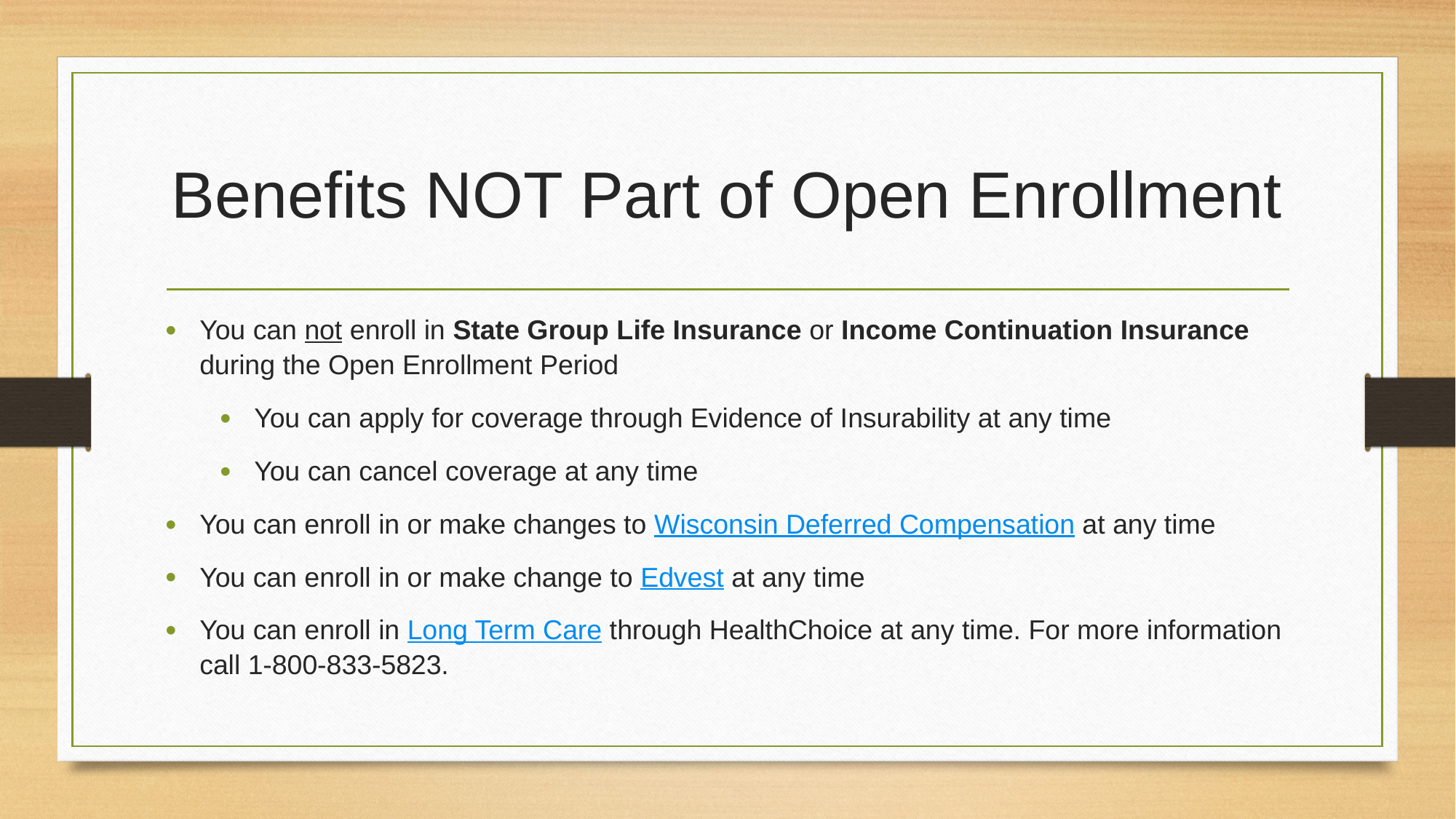

# Benefits NOT Part of Open Enrollment
You can not enroll in State Group Life Insurance or Income Continuation Insurance during the Open Enrollment Period
You can apply for coverage through Evidence of Insurability at any time
You can cancel coverage at any time
You can enroll in or make changes to Wisconsin Deferred Compensation at any time
You can enroll in or make change to Edvest at any time
You can enroll in Long Term Care through HealthChoice at any time. For more information call 1-800-833-5823.